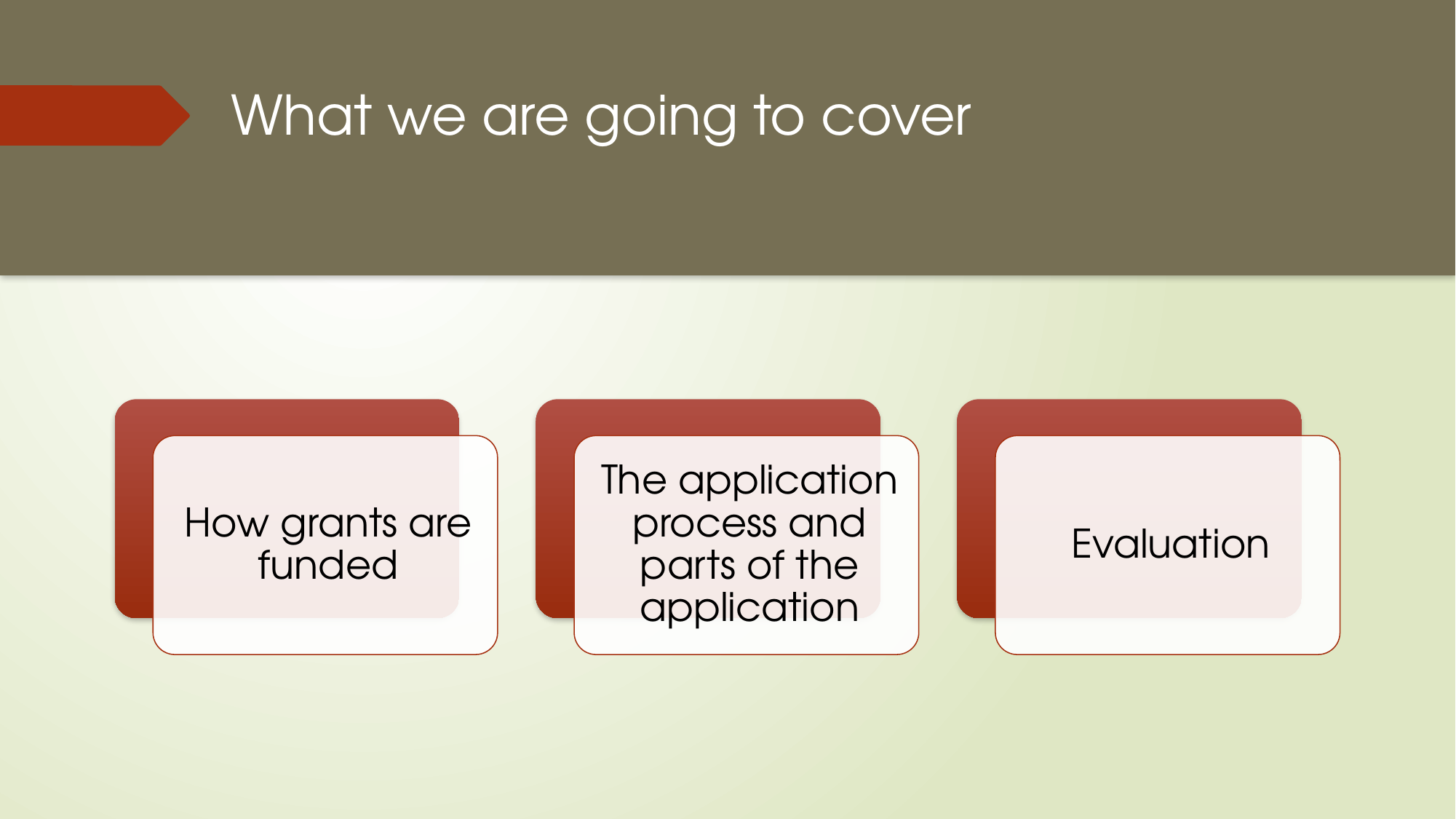

# What we are going to cover

How grants are funded
The application process and parts of the application
Evaluation